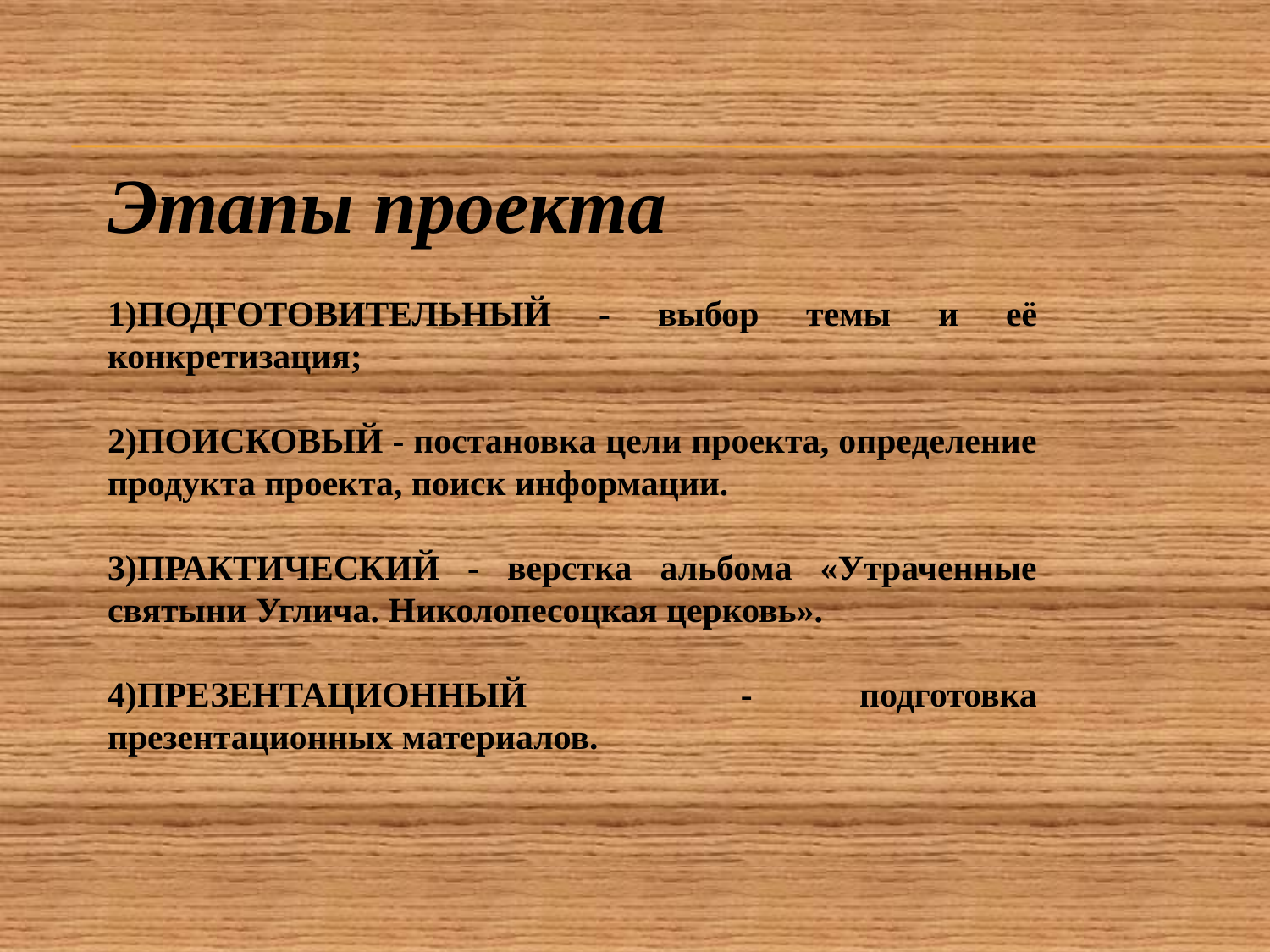

Этапы проекта

1)ПОДГОТОВИТЕЛЬНЫЙ - выбор темы и её конкретизация;

2)ПОИСКОВЫЙ - постановка цели проекта, определение продукта проекта, поиск информации.

3)ПРАКТИЧЕСКИЙ - верстка альбома «Утраченные святыни Углича. Николопесоцкая церковь».

4)ПРЕЗЕНТАЦИОННЫЙ  - подготовка презентационных материалов.